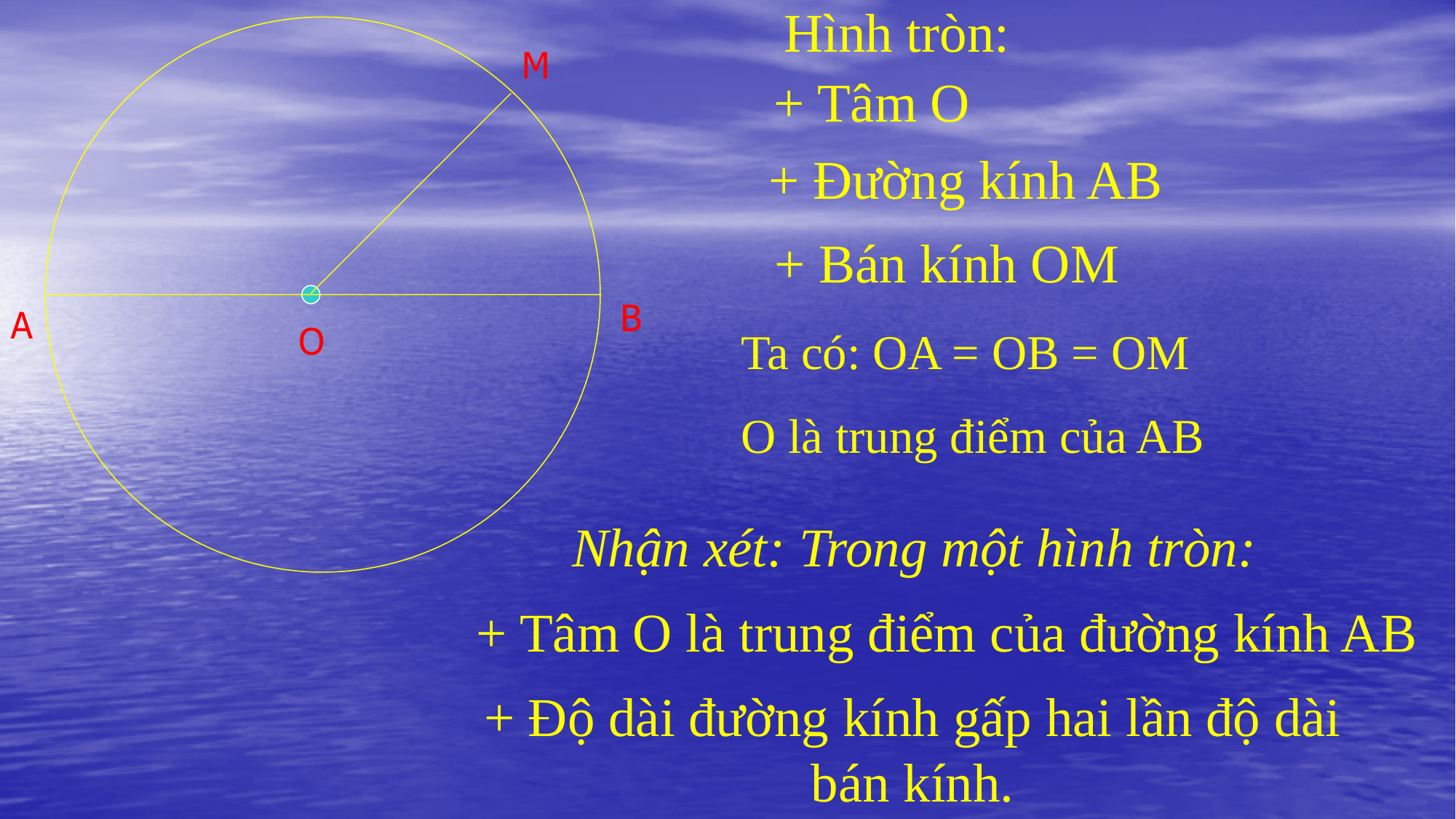

Hình tròn:

M
+ Tâm O

+ Đường kính AB
+ Bán kính OM

B

A
O
Ta có: OA = OB = OM
O là trung điểm của AB
Nhận xét: Trong một hình tròn:
+ Tâm O là trung điểm của đường kính AB
+ Độ dài đường kính gấp hai lần độ dài bán kính.